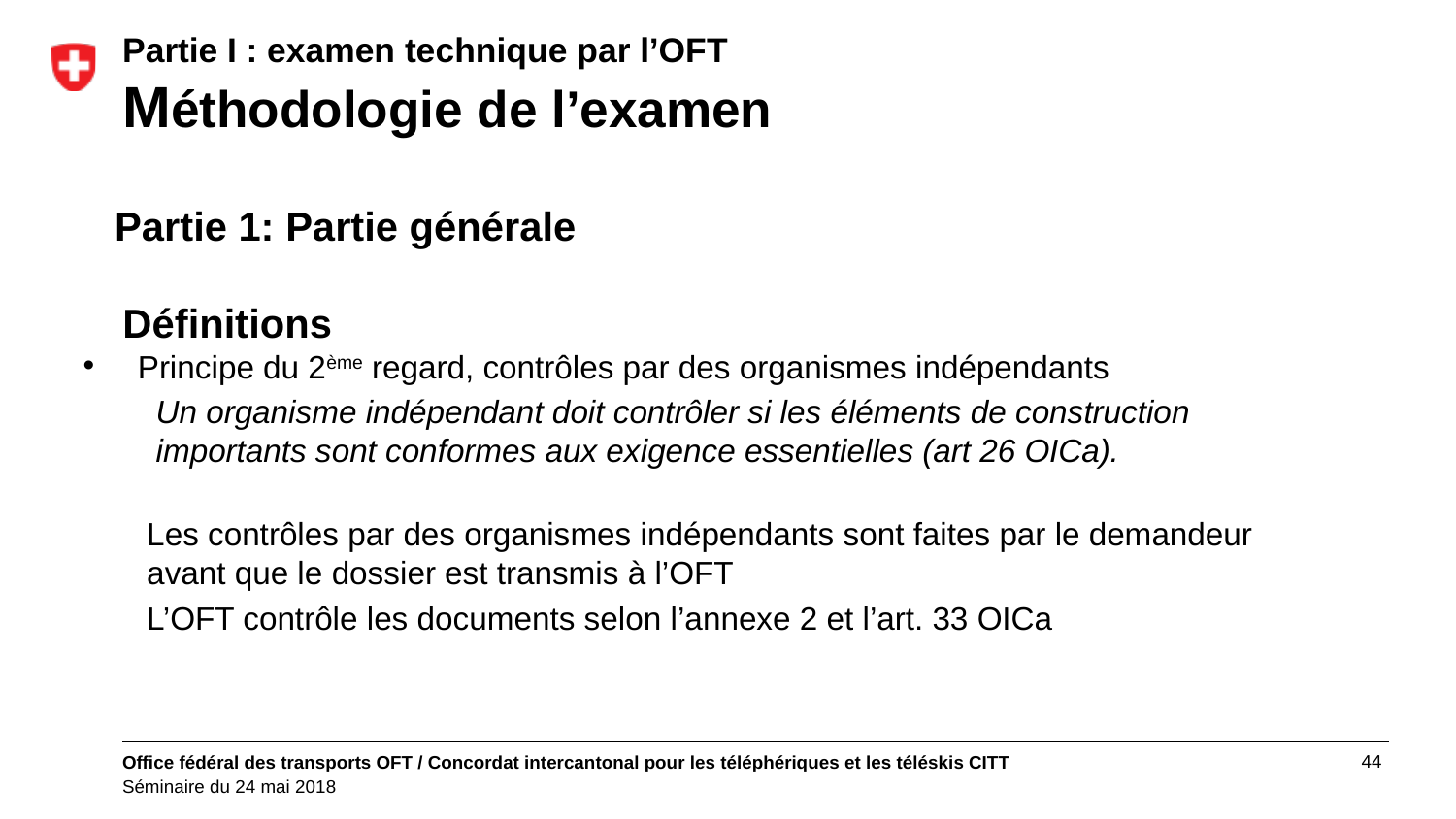

# Partie I : examen technique par l’OFT Méthodologie de l’examen
Partie 1: Partie générale

Définitions
Principe du 2ème regard, contrôles par des organismes indépendants
Un organisme indépendant doit contrôler si les éléments de construction importants sont conformes aux exigence essentielles (art 26 OICa).

Les contrôles par des organismes indépendants sont faites par le demandeur avant que le dossier est transmis à l’OFT
L’OFT contrôle les documents selon l’annexe 2 et l’art. 33 OICa